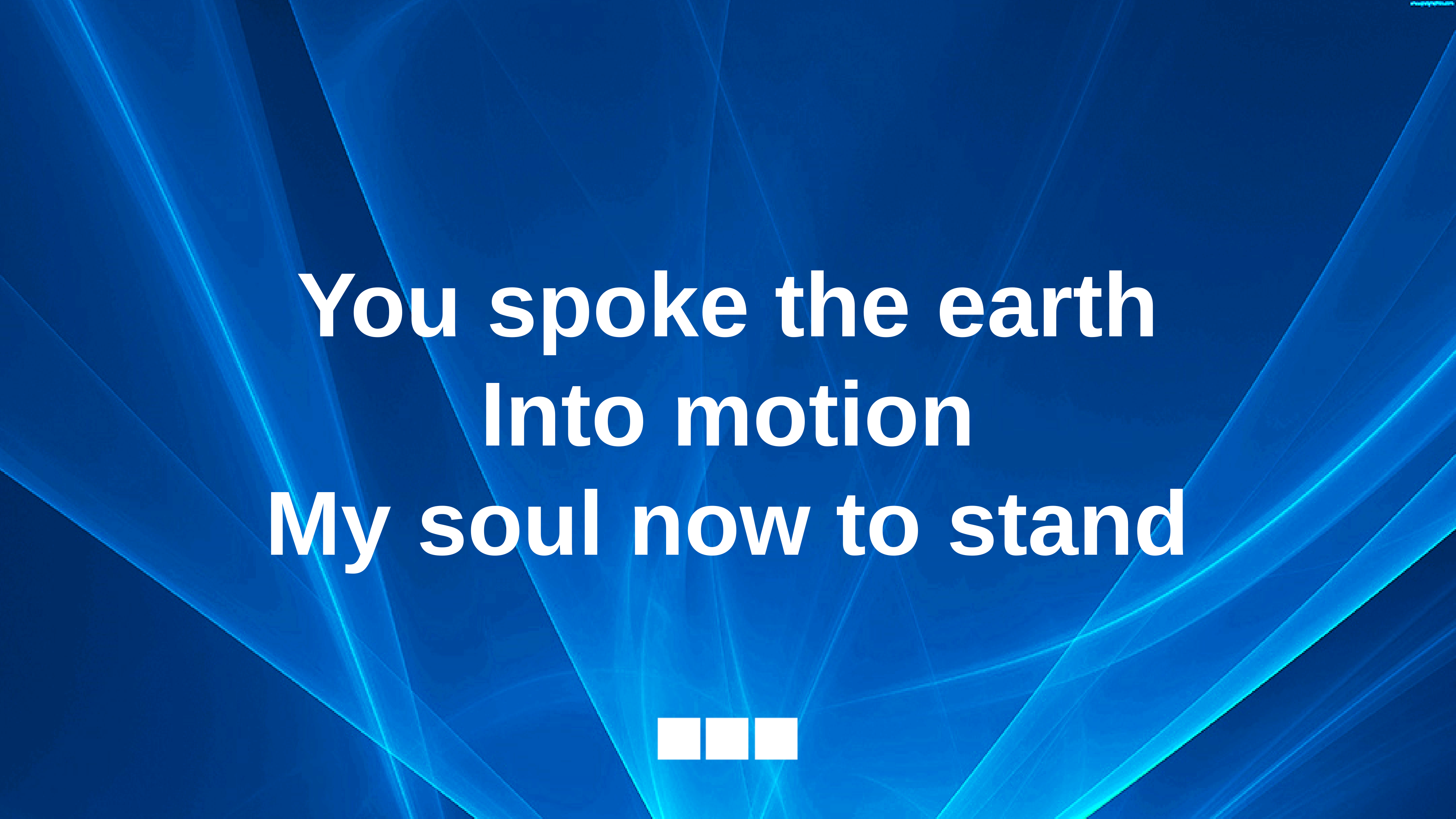

You spoke the earth
Into motion
My soul now to stand